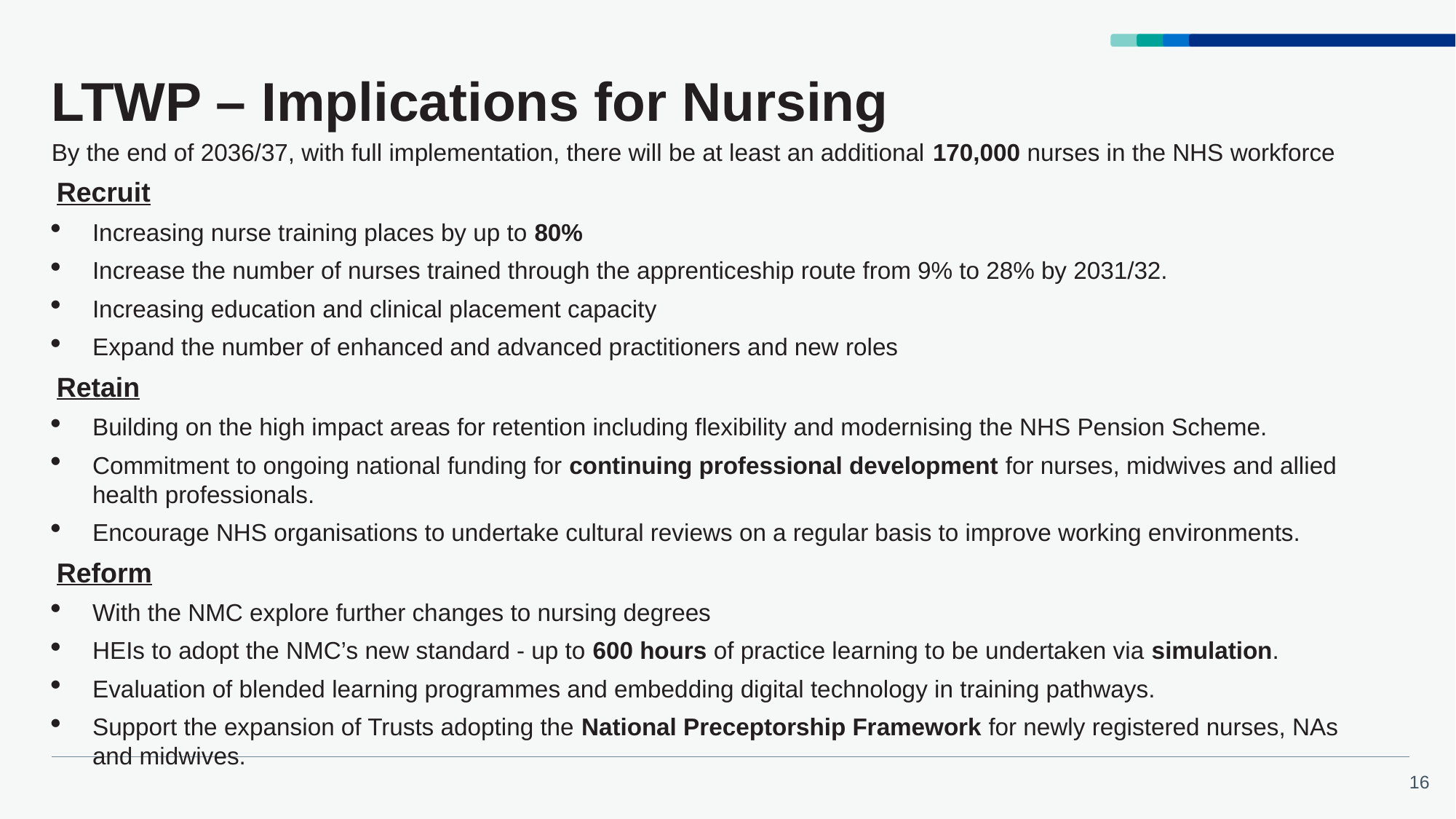

# LTWP – Implications for Nursing
By the end of 2036/37, with full implementation, there will be at least an additional 170,000 nurses in the NHS workforce
 Recruit
Increasing nurse training places by up to 80%
Increase the number of nurses trained through the apprenticeship route from 9% to 28% by 2031/32.
Increasing education and clinical placement capacity
Expand the number of enhanced and advanced practitioners and new roles
 Retain
Building on the high impact areas for retention including flexibility and modernising the NHS Pension Scheme.
Commitment to ongoing national funding for continuing professional development for nurses, midwives and allied health professionals.
Encourage NHS organisations to undertake cultural reviews on a regular basis to improve working environments.
 Reform
With the NMC explore further changes to nursing degrees
HEIs to adopt the NMC’s new standard - up to 600 hours of practice learning to be undertaken via simulation.
Evaluation of blended learning programmes and embedding digital technology in training pathways.
Support the expansion of Trusts adopting the National Preceptorship Framework for newly registered nurses, NAs and midwives.